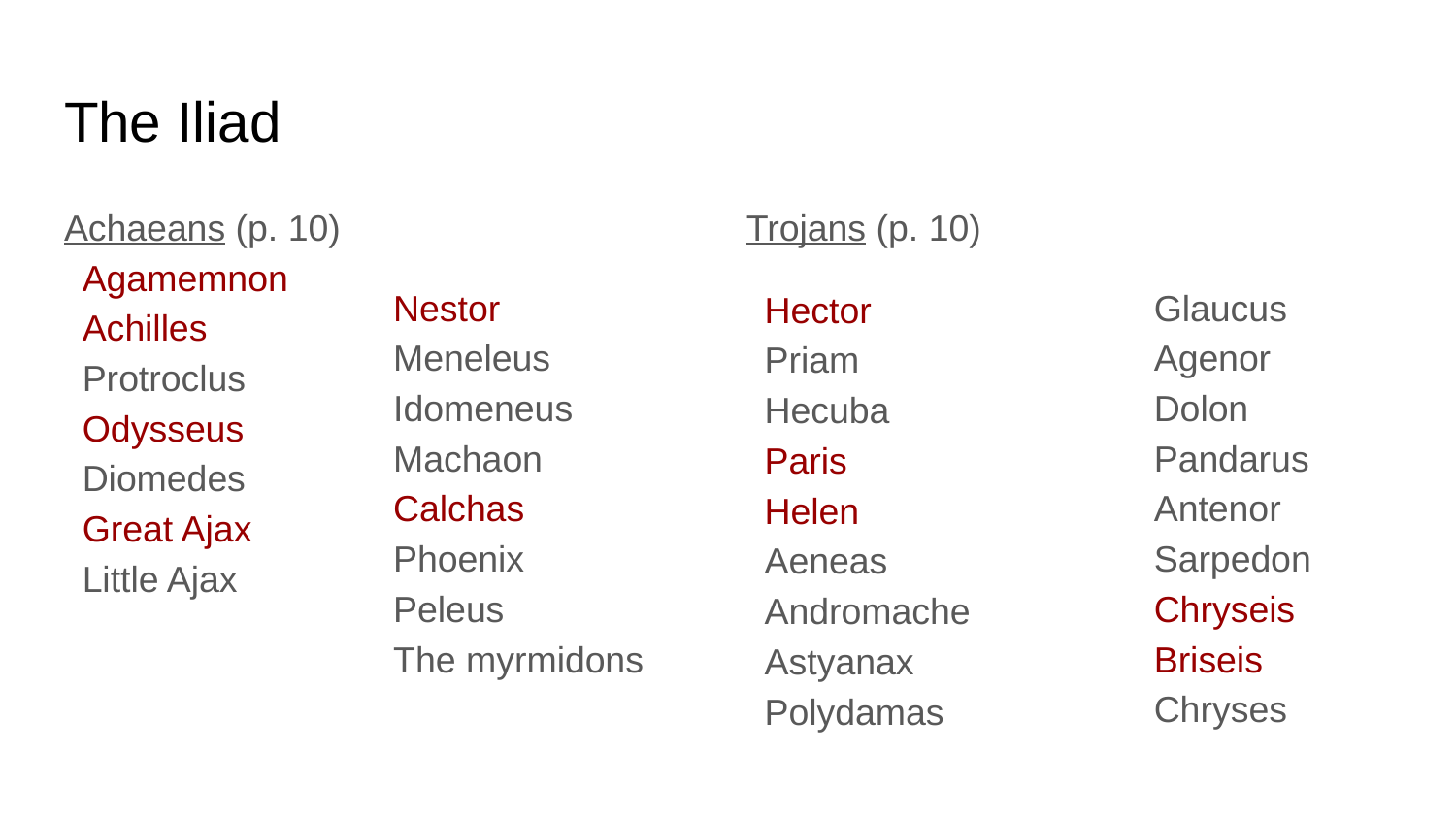

# The Iliad
Achaeans (p. 10)
Agamemnon
Achilles
Protroclus
Odysseus
Diomedes
Great Ajax
Little Ajax

Trojans (p. 10)
Hector
Priam
Hecuba
Paris
Helen
Aeneas
Andromache
Astyanax
Polydamas

Nestor
Meneleus
Idomeneus
Machaon
Calchas
Phoenix
Peleus
The myrmidons
Glaucus
Agenor
Dolon
Pandarus
Antenor
Sarpedon
Chryseis
Briseis
Chryses